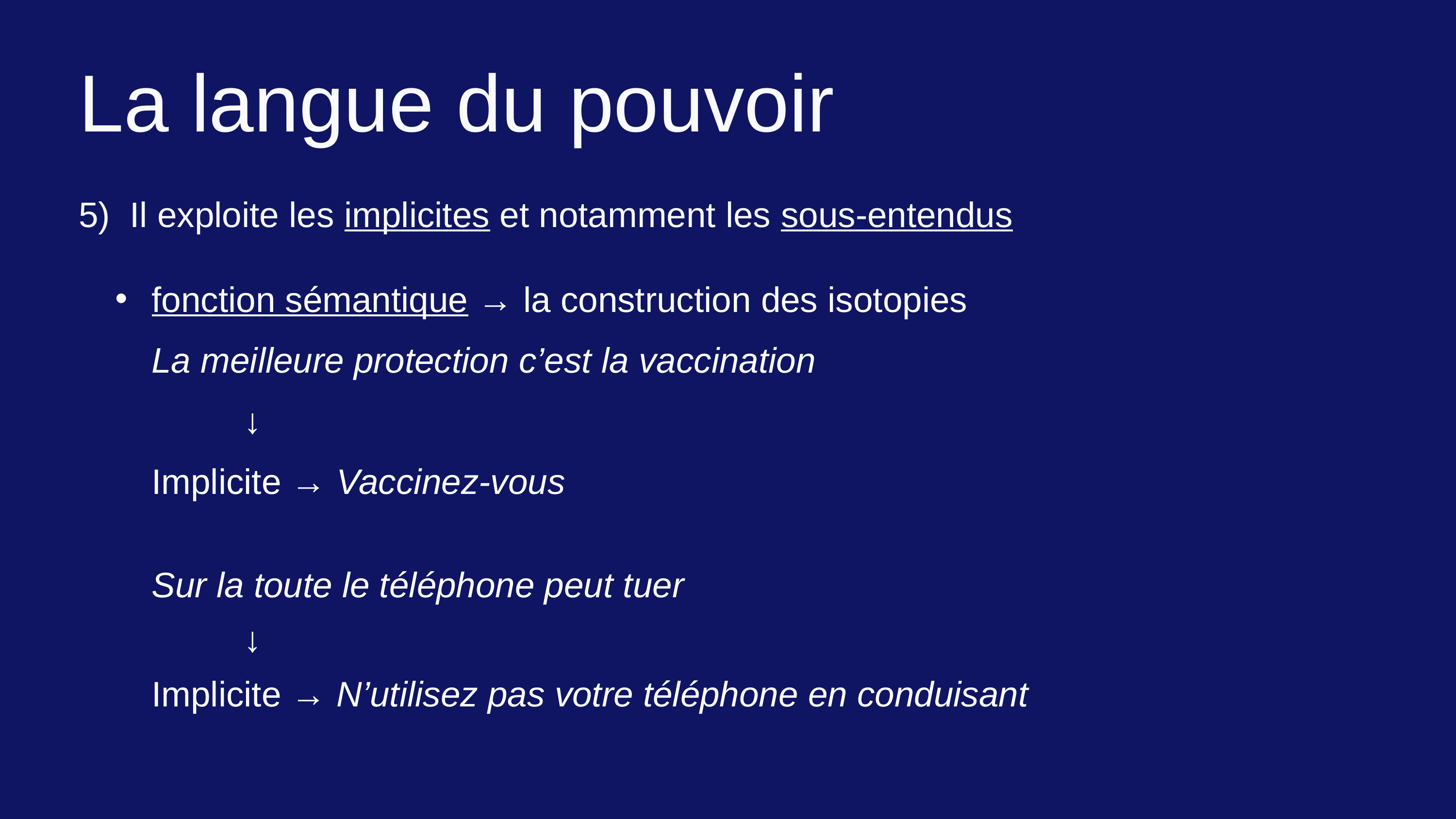

La langue du pouvoir
5)  Il exploite les implicites et notamment les sous-entendus

fonction sémantique → la construction des isotopies
La meilleure protection c’est la vaccination
	  ↓
Implicite → Vaccinez-vous

Sur la toute le téléphone peut tuer
	  ↓
Implicite → N’utilisez pas votre téléphone en conduisant